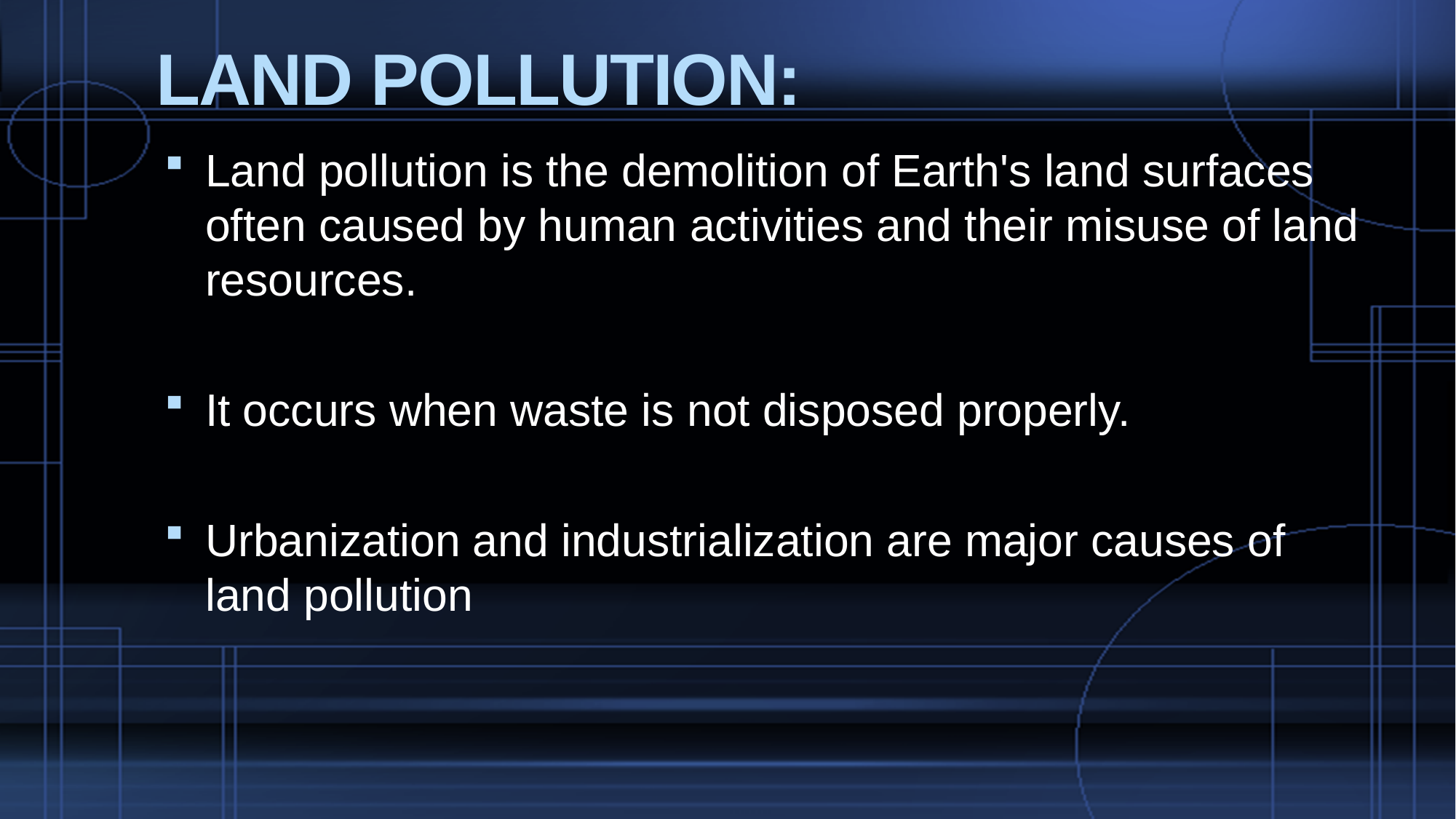

# LAND POLLUTION:
Land pollution is the demolition of Earth's land surfaces often caused by human activities and their misuse of land resources.

It occurs when waste is not disposed properly.

Urbanization and industrialization are major causes of land pollution